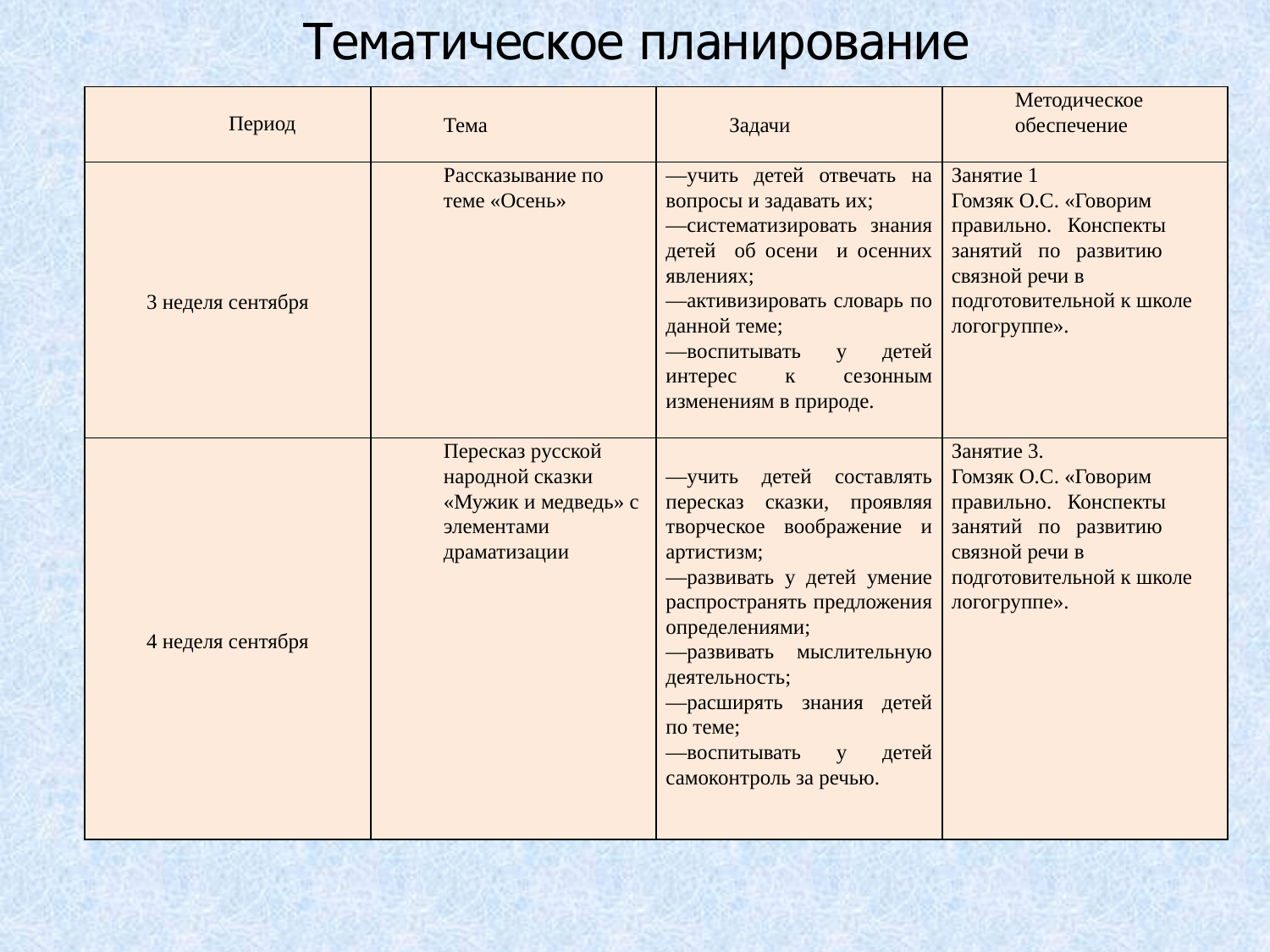

# Тематическое планирование
| Период | Тема | Задачи | Методическое обеспечение |
| --- | --- | --- | --- |
| 3 неделя сентября | Рассказывание по теме «Осень» | —учить детей отвечать на вопросы и задавать их; —систематизировать знания детей об осени и осенних явлениях; —активизировать словарь по данной теме; —воспитывать у детей интерес к сезонным изменениям в природе. | Занятие 1 Гомзяк О.С. «Говорим правильно. Конспекты занятий по развитию связной речи в подготовительной к школе логогруппе». |
| 4 неделя сентября | Пересказ русской народной сказки «Мужик и медведь» с элементами драматизации | —учить детей составлять пересказ сказки, проявляя творческое воображение и артистизм; —развивать у детей умение распространять предложения определениями; —развивать мыслительную деятельность; —расширять знания детей по теме; —воспитывать у детей самоконтроль за речью. | Занятие 3. Гомзяк О.С. «Говорим правильно. Конспекты занятий по развитию связной речи в подготовительной к школе логогруппе». |